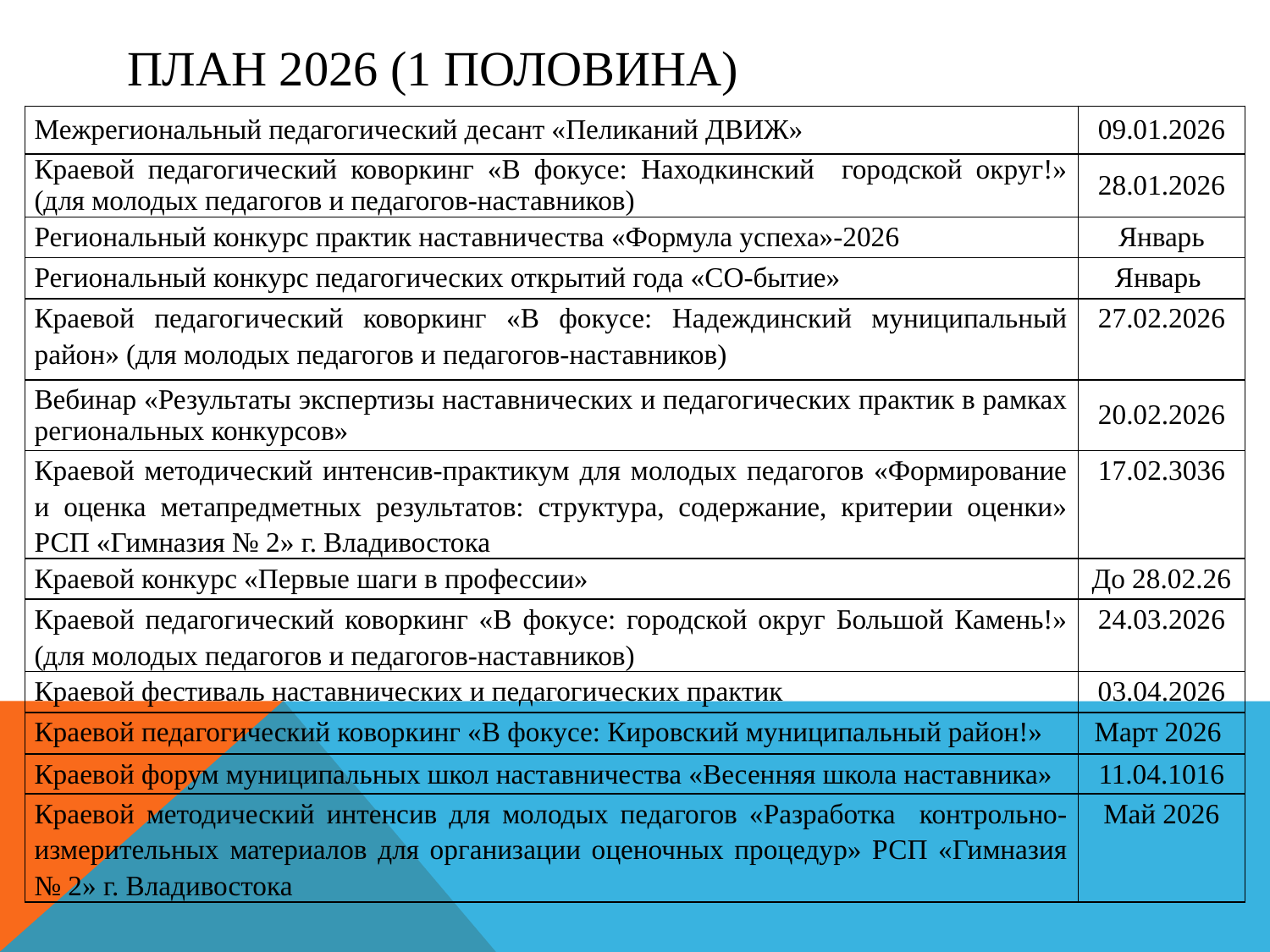

# План 2026 (1 половина)
| Межрегиональный педагогический десант «Пеликаний ДВИЖ» | 09.01.2026 |
| --- | --- |
| Краевой педагогический коворкинг «В фокусе: Находкинский городской округ!» (для молодых педагогов и педагогов-наставников) | 28.01.2026 |
| Региональный конкурс практик наставничества «Формула успеха»-2026 | Январь |
| Региональный конкурс педагогических открытий года «СО-бытие» | Январь |
| Краевой педагогический коворкинг «В фокусе: Надеждинский муниципальный район» (для молодых педагогов и педагогов-наставников) | 27.02.2026 |
| Вебинар «Результаты экспертизы наставнических и педагогических практик в рамках региональных конкурсов» | 20.02.2026 |
| Краевой методический интенсив-практикум для молодых педагогов «Формирование и оценка метапредметных результатов: структура, содержание, критерии оценки» РСП «Гимназия № 2» г. Владивостока | 17.02.3036 |
| Краевой конкурс «Первые шаги в профессии» | До 28.02.26 |
| Краевой педагогический коворкинг «В фокусе: городской округ Большой Камень!» (для молодых педагогов и педагогов-наставников) | 24.03.2026 |
| Краевой фестиваль наставнических и педагогических практик | 03.04.2026 |
| Краевой педагогический коворкинг «В фокусе: Кировский муниципальный район!» | Март 2026 |
| Краевой форум муниципальных школ наставничества «Весенняя школа наставника» | 11.04.1016 |
| Краевой методический интенсив для молодых педагогов «Разработка контрольно-измерительных материалов для организации оценочных процедур» РСП «Гимназия № 2» г. Владивостока | Май 2026 |